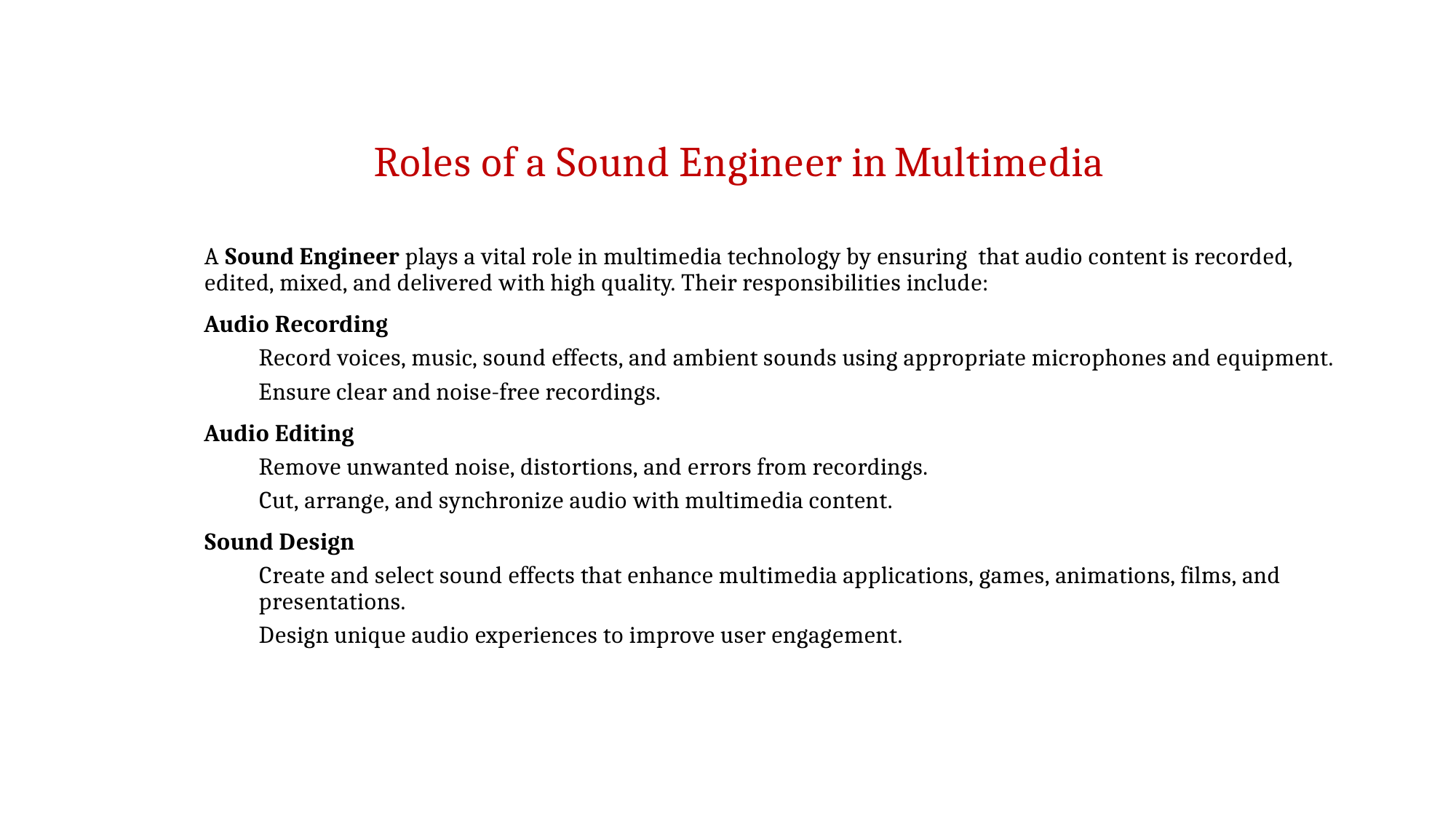

# Roles of a Sound Engineer in Multimedia
A Sound Engineer plays a vital role in multimedia technology by ensuring  that audio content is recorded, edited, mixed, and delivered with high quality. Their responsibilities include:
Audio Recording
Record voices, music, sound effects, and ambient sounds using appropriate microphones and equipment.
Ensure clear and noise-free recordings.
Audio Editing
Remove unwanted noise, distortions, and errors from recordings.
Cut, arrange, and synchronize audio with multimedia content.
Sound Design
Create and select sound effects that enhance multimedia applications, games, animations, films, and presentations.
Design unique audio experiences to improve user engagement.